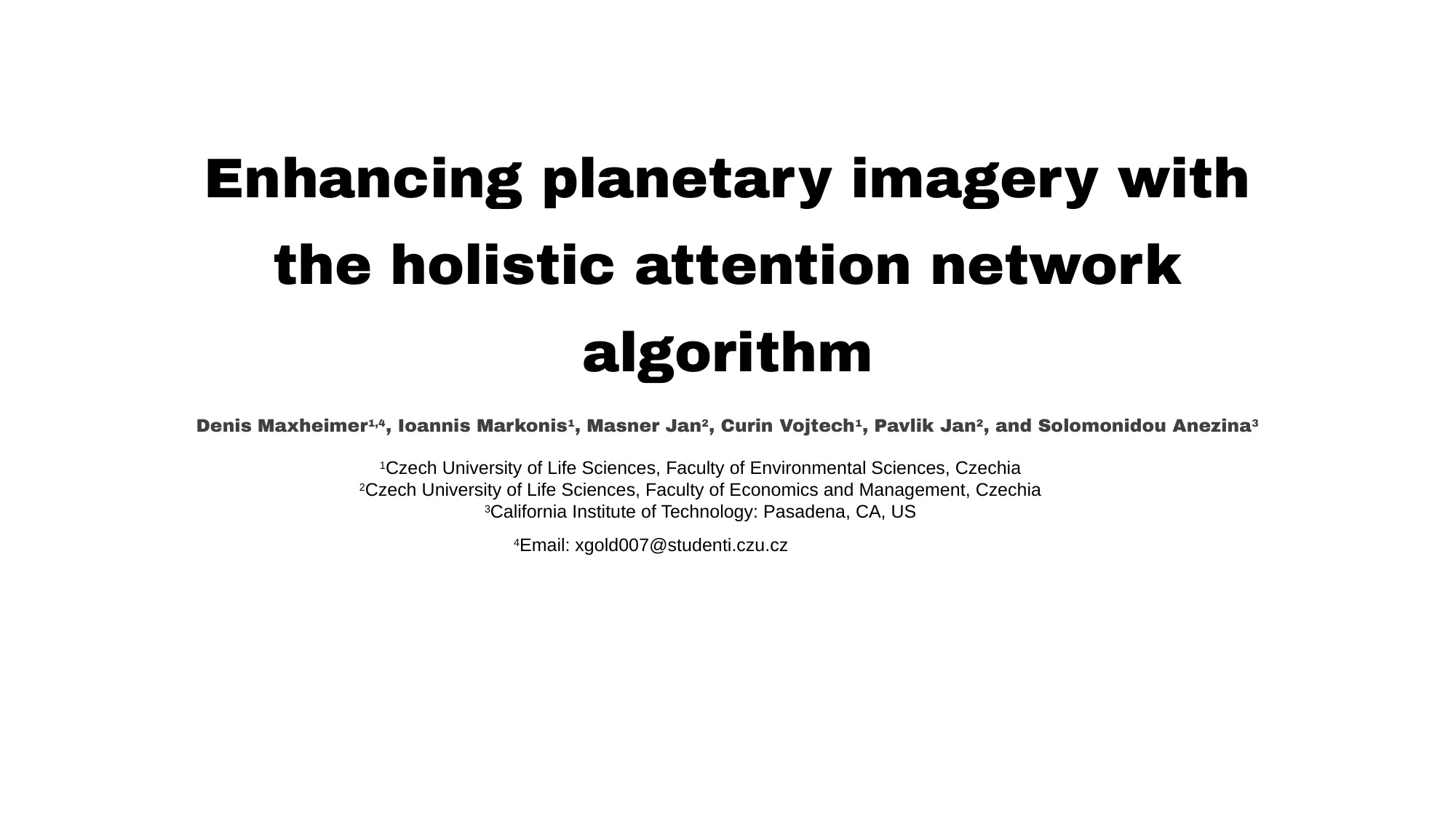

# Enhancing planetary imagery with the holistic attention network algorithm
Denis Maxheimer1,4, Ioannis Markonis1, Masner Jan2, Curin Vojtech1, Pavlik Jan2, and Solomonidou Anezina3
1Czech University of Life Sciences, Faculty of Environmental Sciences, Czechia
2Czech University of Life Sciences, Faculty of Economics and Management, Czechia
3California Institute of Technology: Pasadena, CA, US
4Email: xgold007@studenti.czu.cz